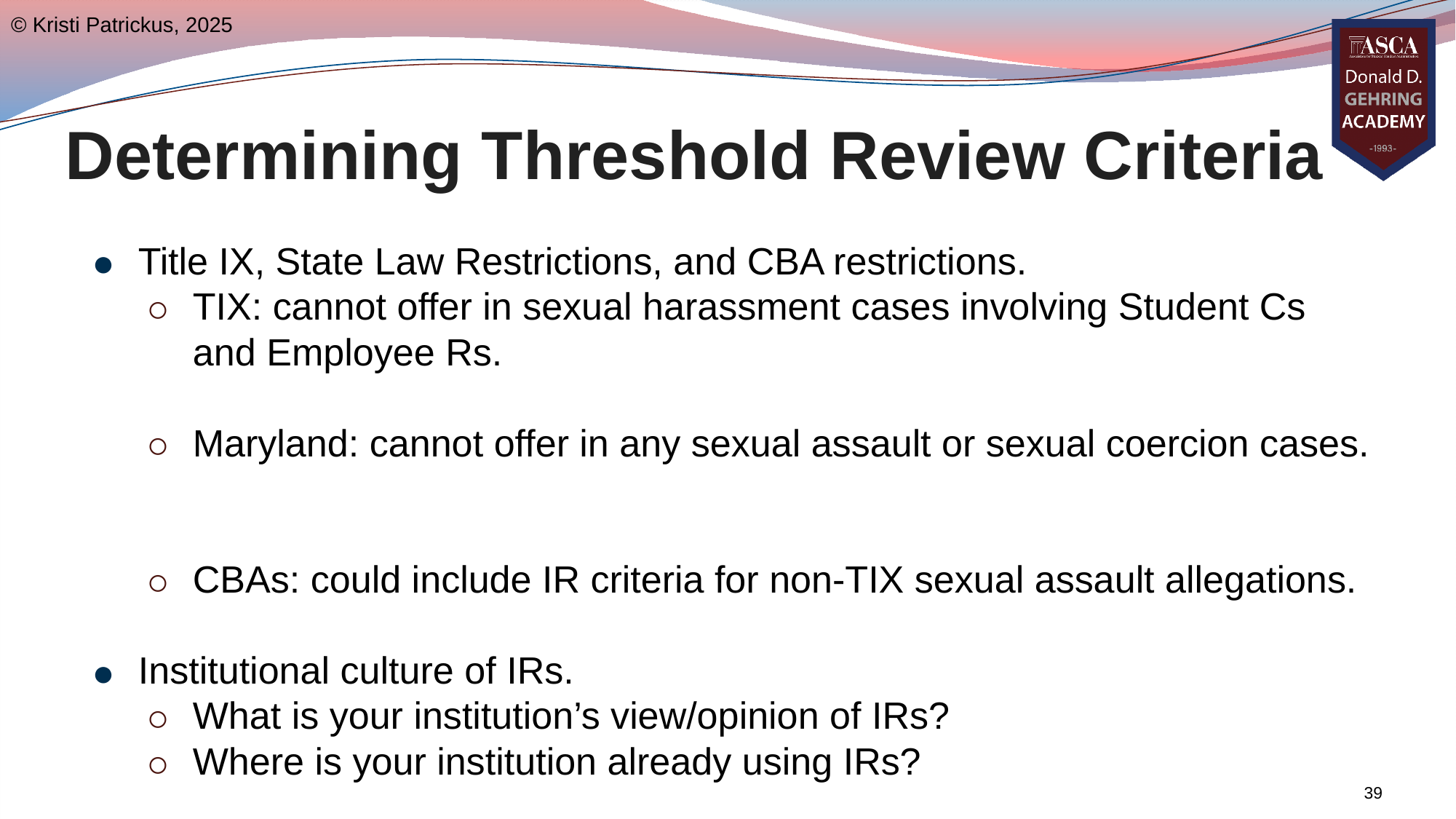

© Kristi Patrickus, 2025
# Determining Threshold Review Criteria
Title IX, State Law Restrictions, and CBA restrictions.
TIX: cannot offer in sexual harassment cases involving Student Cs and Employee Rs.
Maryland: cannot offer in any sexual assault or sexual coercion cases.
CBAs: could include IR criteria for non-TIX sexual assault allegations.
Institutional culture of IRs.
What is your institution’s view/opinion of IRs?
Where is your institution already using IRs?
39